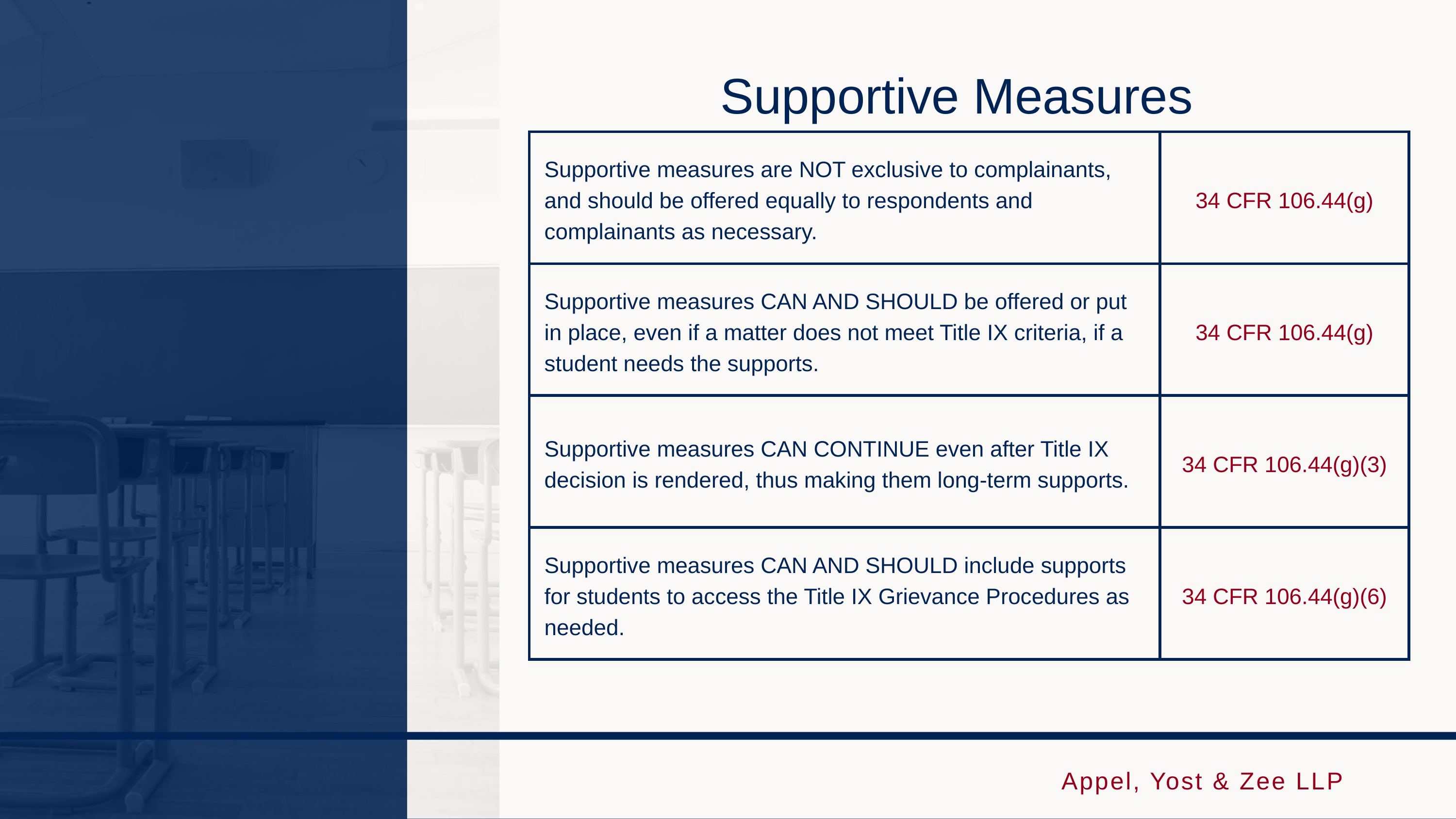

Supportive Measures
| Supportive measures are NOT exclusive to complainants, and should be offered equally to respondents and complainants as necessary. | 34 CFR 106.44(g) |
| --- | --- |
| Supportive measures CAN AND SHOULD be offered or put in place, even if a matter does not meet Title IX criteria, if a student needs the supports. | 34 CFR 106.44(g) |
| Supportive measures CAN CONTINUE even after Title IX decision is rendered, thus making them long-term supports. | 34 CFR 106.44(g)(3) |
| Supportive measures CAN AND SHOULD include supports for students to access the Title IX Grievance Procedures as needed. | 34 CFR 106.44(g)(6) |

Appel, Yost & Zee LLP